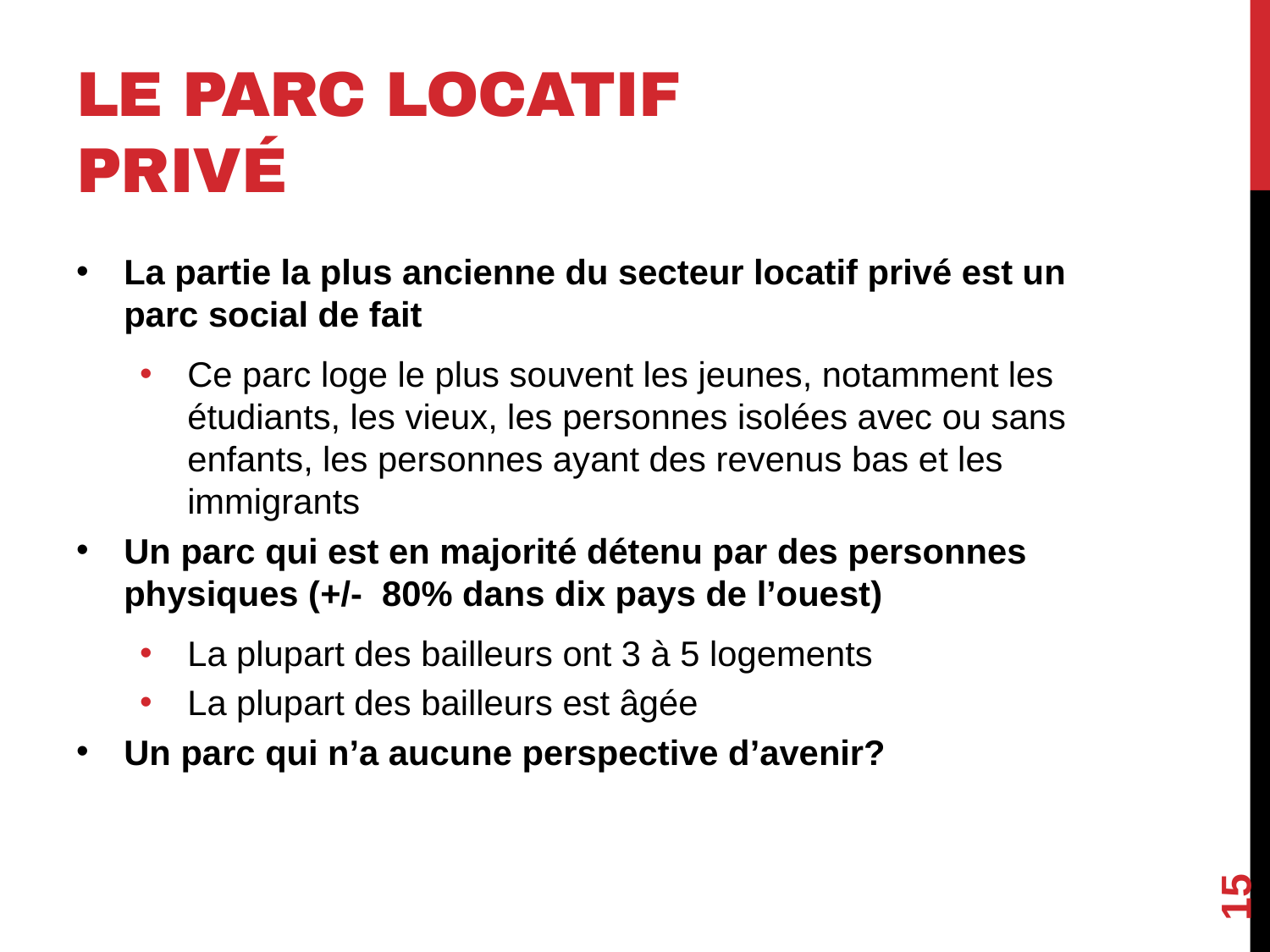

# Le parc locatif privé
La partie la plus ancienne du secteur locatif privé est un parc social de fait
Ce parc loge le plus souvent les jeunes, notamment les étudiants, les vieux, les personnes isolées avec ou sans enfants, les personnes ayant des revenus bas et les immigrants
Un parc qui est en majorité détenu par des personnes physiques (+/-  80% dans dix pays de l’ouest)
La plupart des bailleurs ont 3 à 5 logements
La plupart des bailleurs est âgée
Un parc qui n’a aucune perspective d’avenir?

15